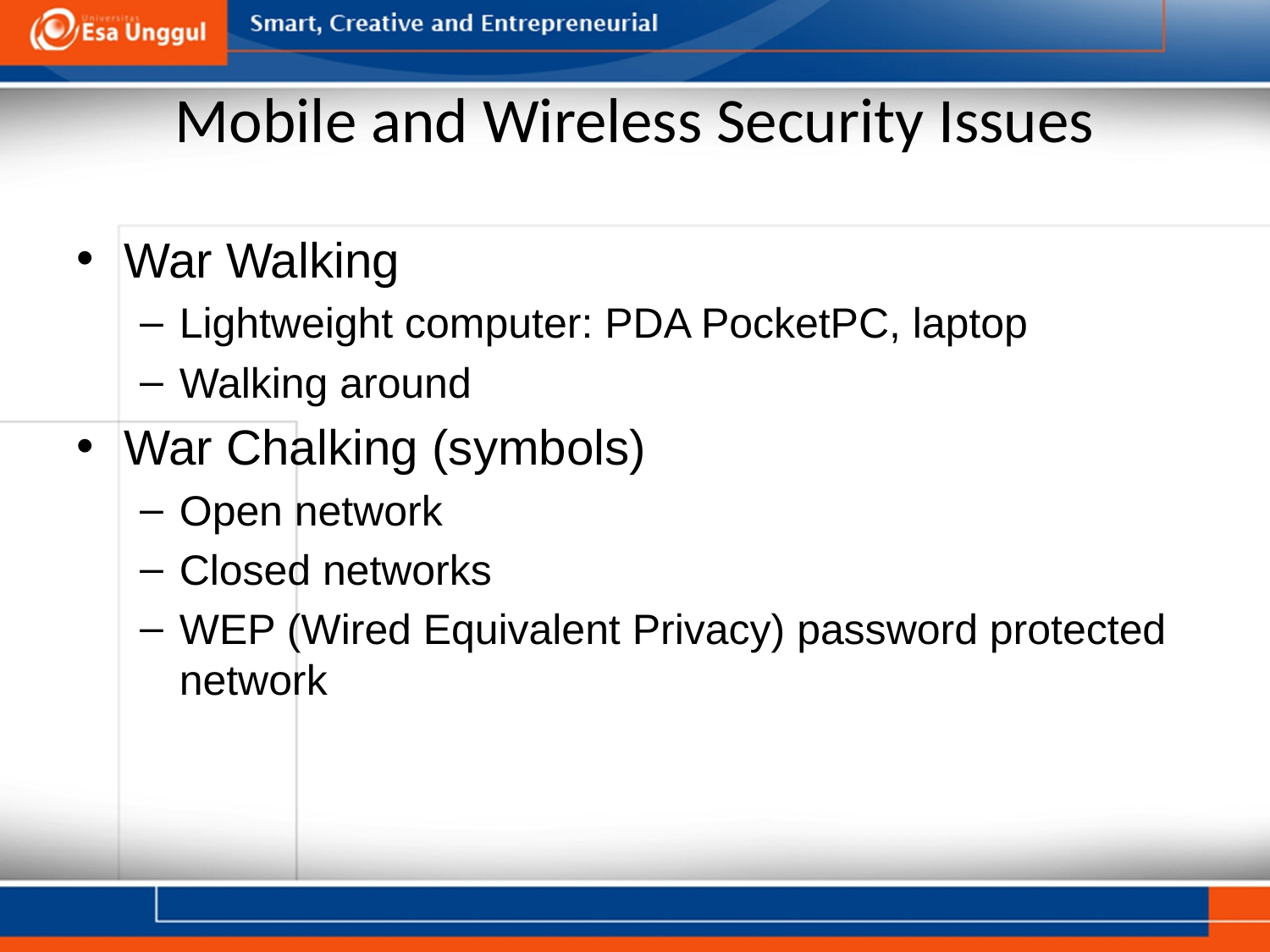

# Mobile and Wireless Security Issues
War Walking
Lightweight computer: PDA PocketPC, laptop
Walking around
War Chalking (symbols)
Open network
Closed networks
WEP (Wired Equivalent Privacy) password protected network